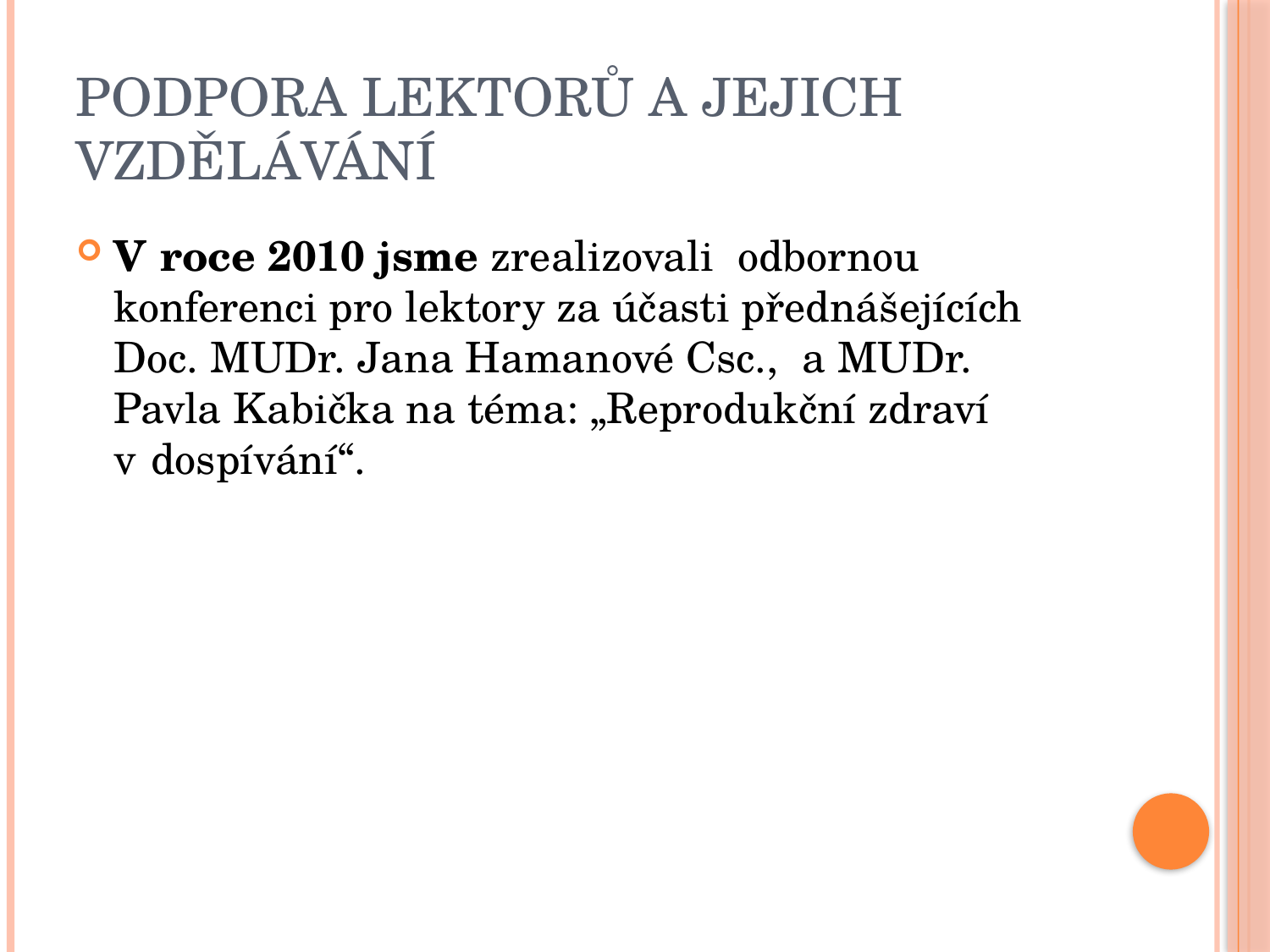

# podpora lektorů a jejich vzdělávání
V roce 2010 jsme zrealizovali  odbornou konferenci pro lektory za účasti přednášejících Doc. MUDr. Jana Hamanové Csc.,  a MUDr. Pavla Kabička na téma: „Reprodukční zdraví v dospívání“.